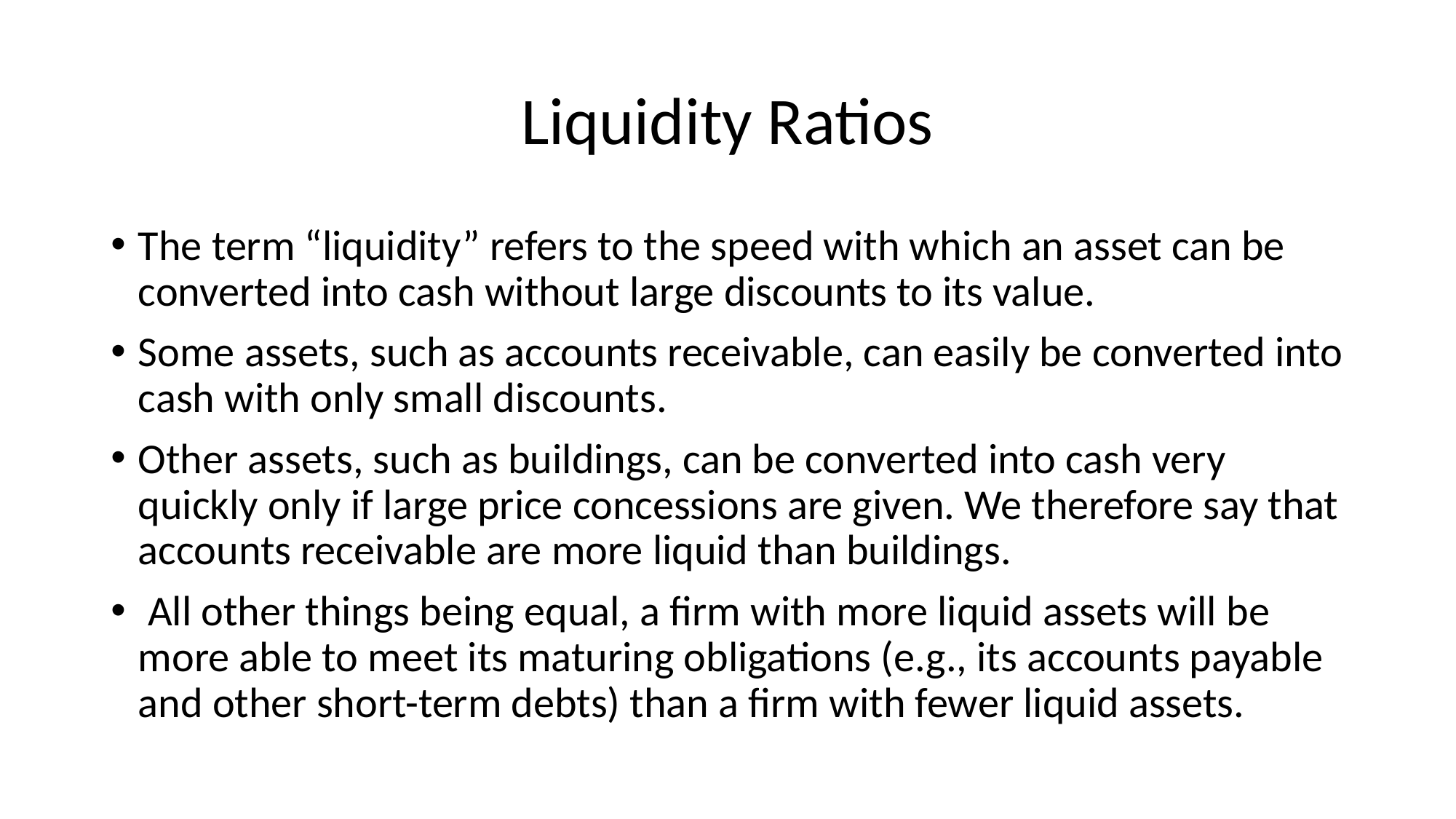

# Liquidity Ratios
The term “liquidity” refers to the speed with which an asset can be converted into cash without large discounts to its value.
Some assets, such as accounts receivable, can easily be converted into cash with only small discounts.
Other assets, such as buildings, can be converted into cash very quickly only if large price concessions are given. We therefore say that accounts receivable are more liquid than buildings.
 All other things being equal, a firm with more liquid assets will be more able to meet its maturing obligations (e.g., its accounts payable and other short-term debts) than a firm with fewer liquid assets.